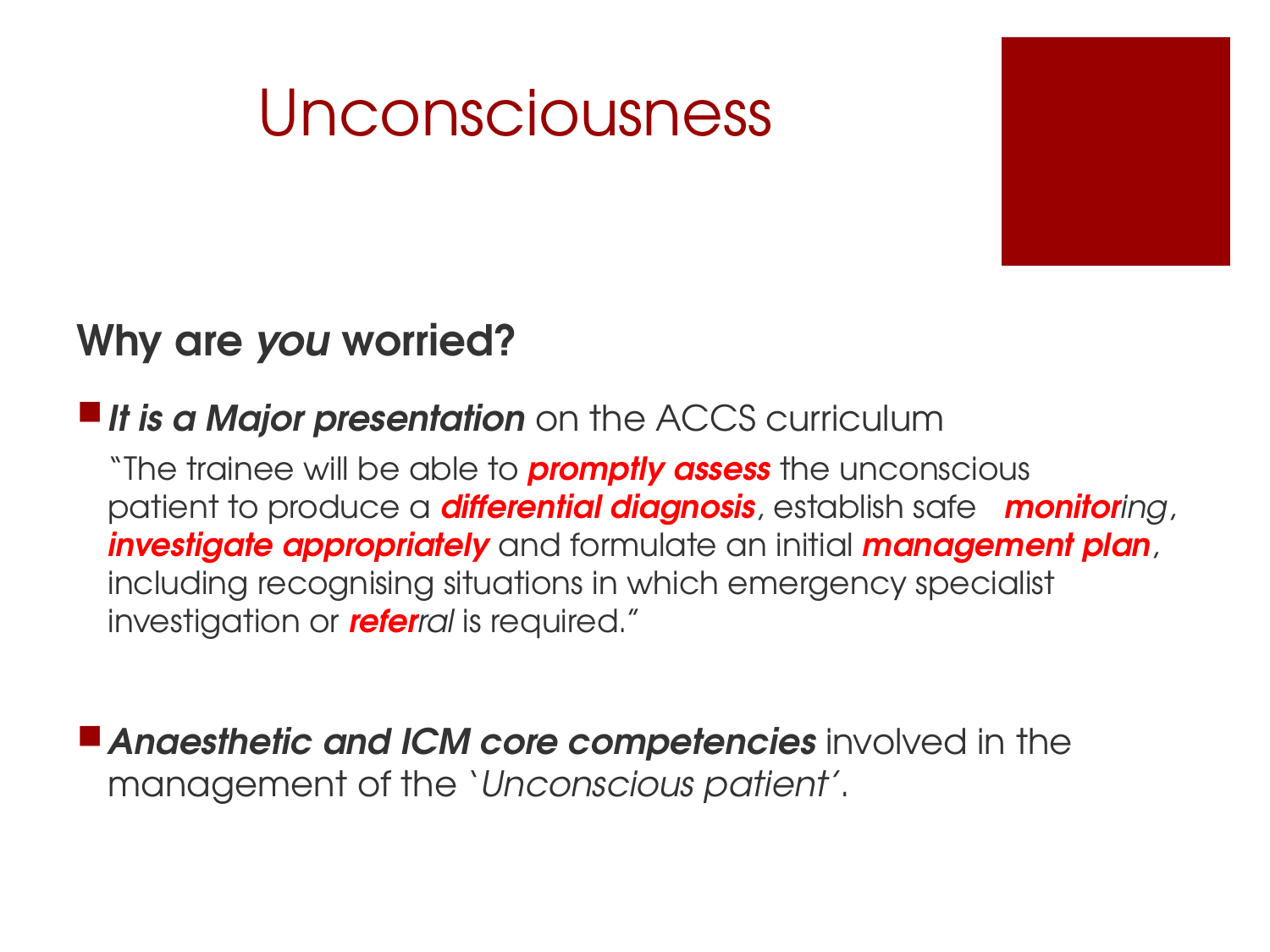

# Unconsciousness
Why are you worried?
It is a Major presentation on the ACCS curriculum
“The trainee will be able to promptly assess the unconscious            patient to produce a differential diagnosis, establish safe   monitoring, investigate appropriately and formulate an initial management plan, including recognising situations in which emergency specialist investigation or referral is required.”

Anaesthetic and ICM core competencies involved in the management of the ‘Unconscious patient’.